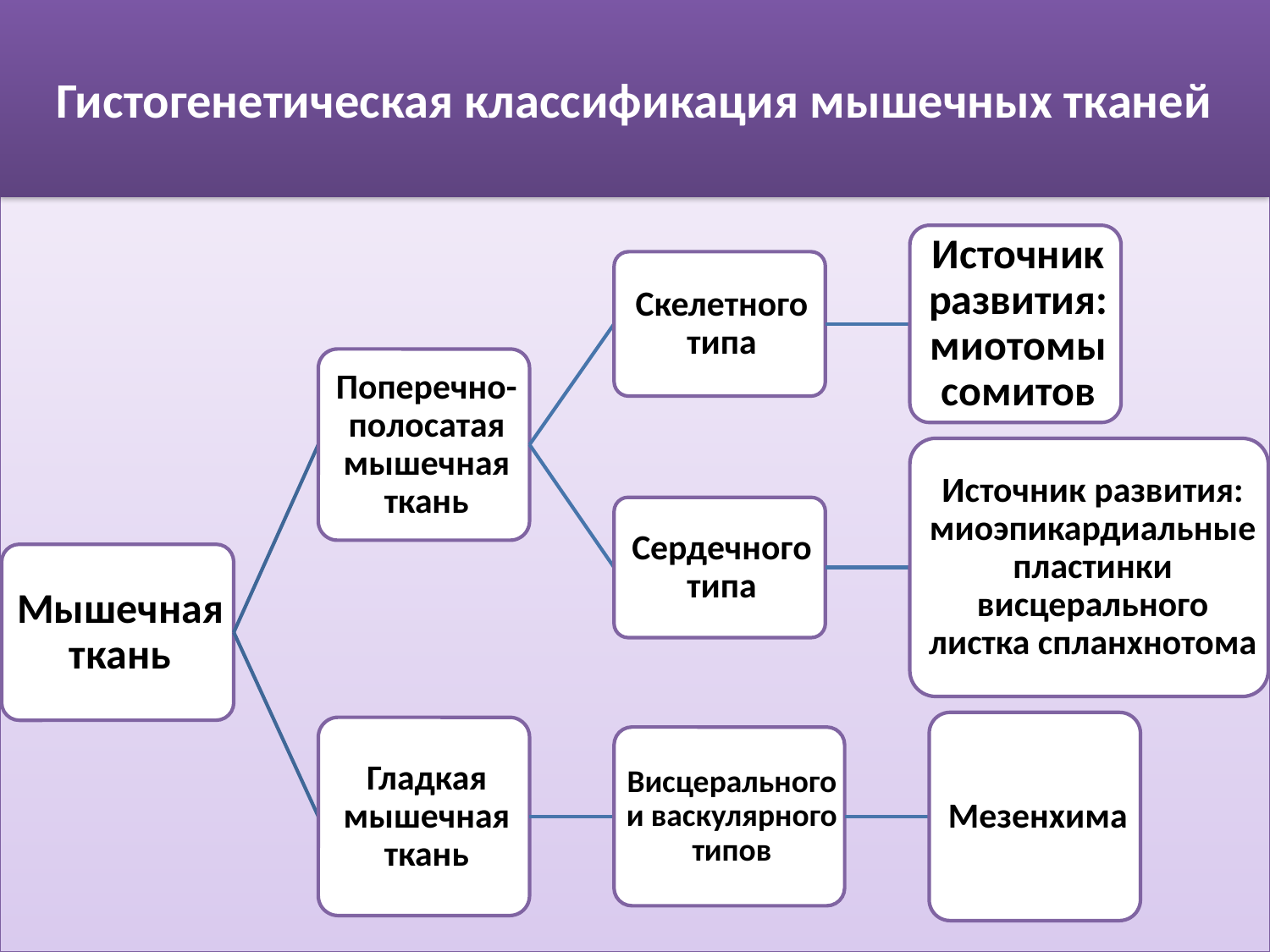

# Гистогенетическая классификация мышечных тканей
Мышечная ткань

Поперечно-полосатая мышечная ткань

Скелетного типа

Источник развития: миотомы сомитов

Сердечного типа

Источник развития: миоэпикардиальные пластинки висцерального листка спланхнотома

Гладкая мышечная ткань

Висцерального и васкулярного типов

Мезенхима